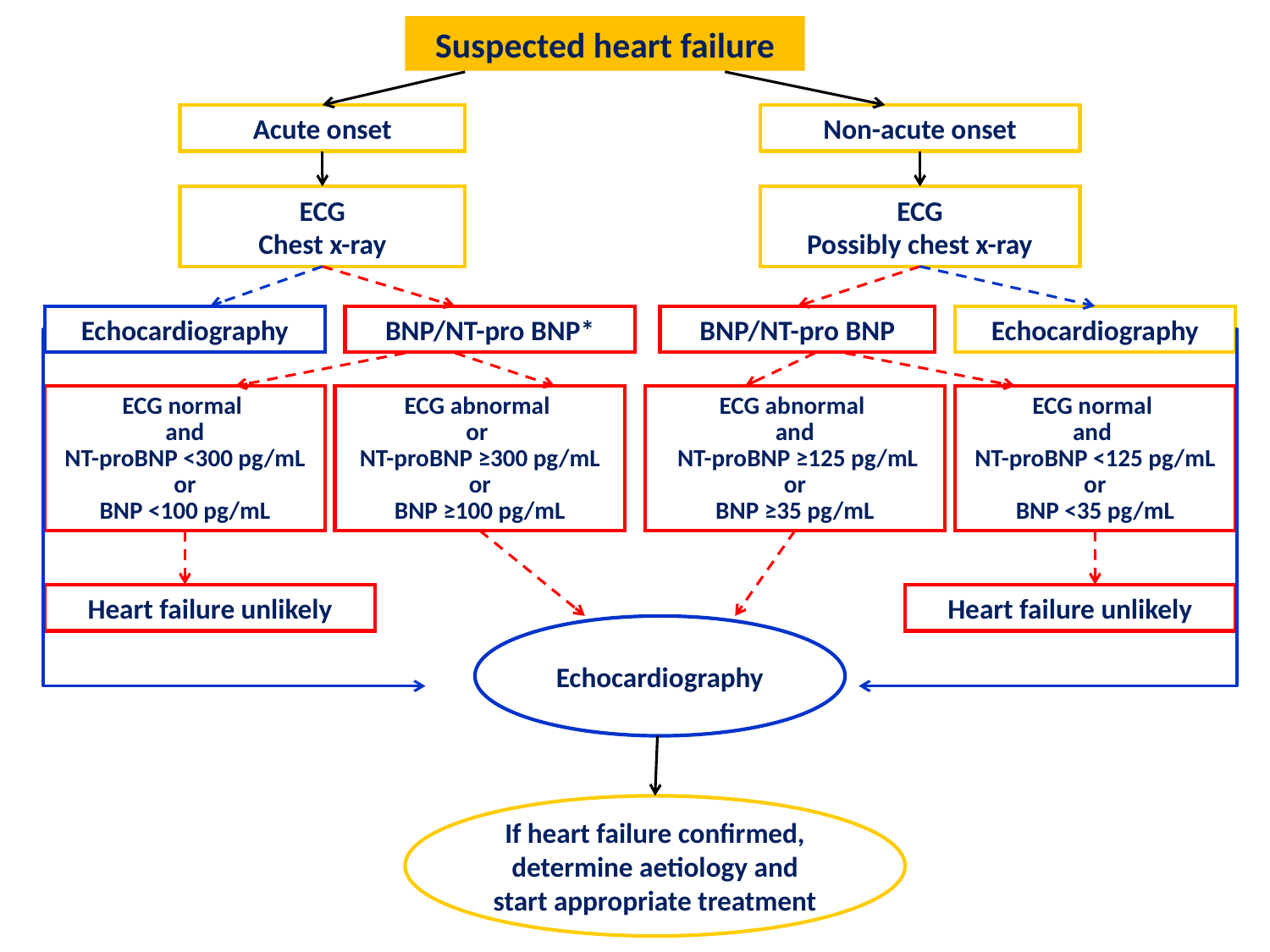

Suspected heart failure
Acute onset
Non-acute onset
ECG
Chest x-ray
ECG
Possibly chest x-ray
Echocardiography
BNP/NT-pro BNP*
BNP/NT-pro BNP
Echocardiography
ECG normal
and
NT-proBNP <300 pg/mL
or
BNP <100 pg/mL
ECG abnormal
or
NT-proBNP ≥300 pg/mL
or
BNP ≥100 pg/mL
ECG abnormal
and
 NT-proBNP ≥125 pg/mL
or
BNP ≥35 pg/mL
ECG normal
and
NT-proBNP <125 pg/mL
or
BNP <35 pg/mL
Heart failure unlikely
Heart failure unlikely
Echocardiography
If heart failure confirmed,
determine aetiology and start appropriate treatment